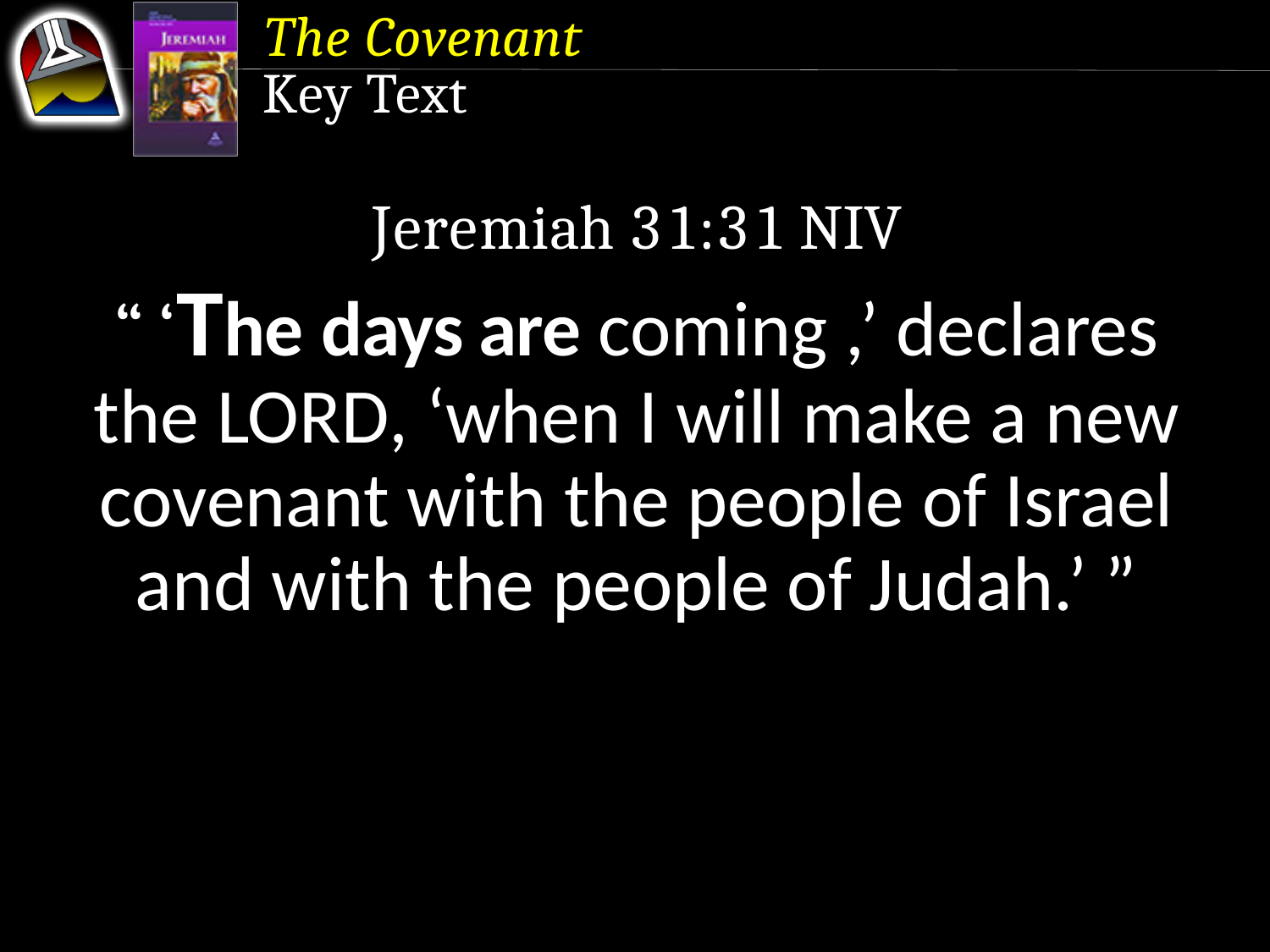

The Covenant
Key Text
Jeremiah 31:31 NIV
“ ‘The days are coming ,’ declares
the Lord, ‘when I will make a new covenant with the people of Israel and with the people of Judah.’ ”